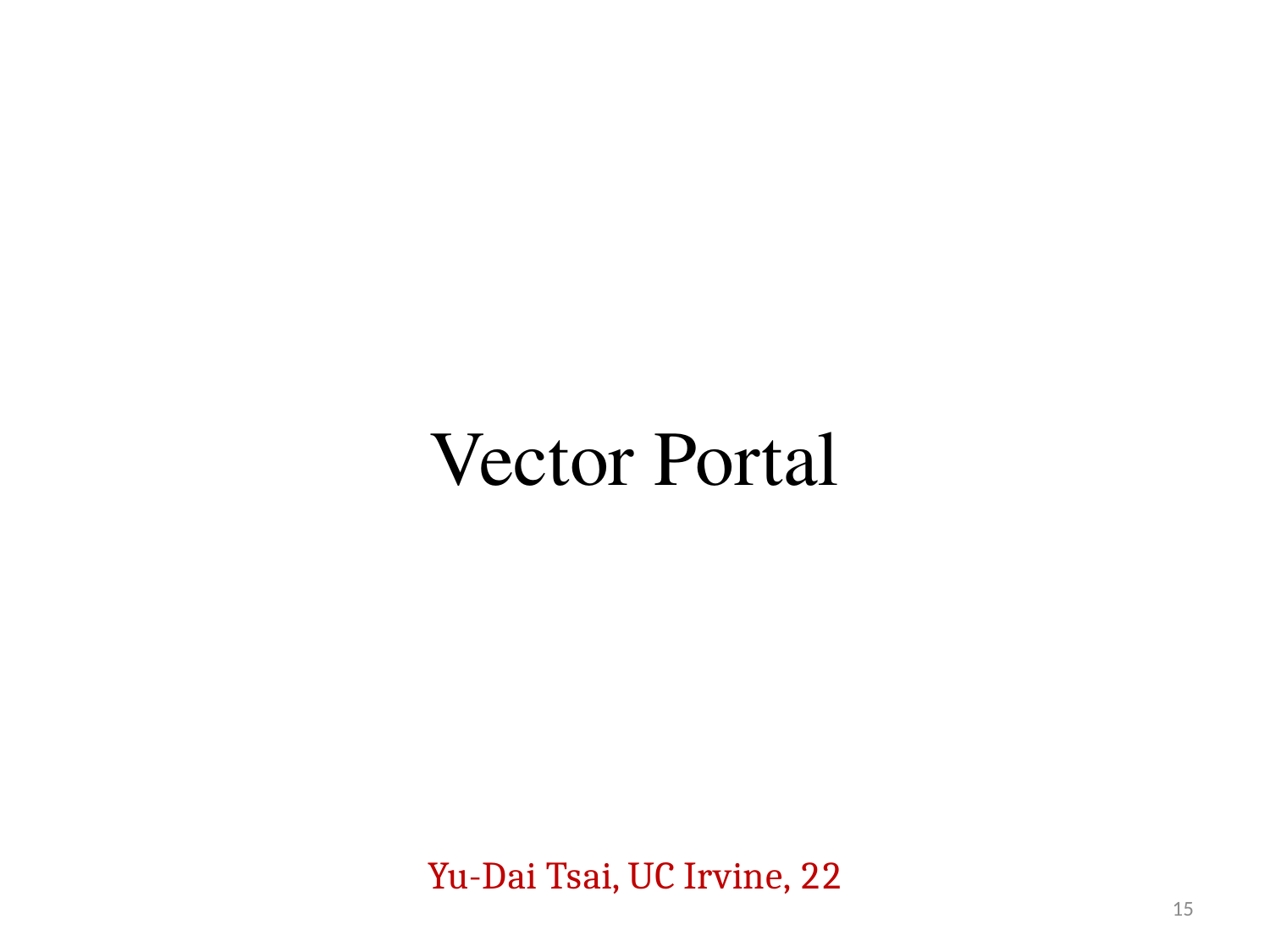

# Vector Portal

Yu-Dai Tsai, UC Irvine, 22
15